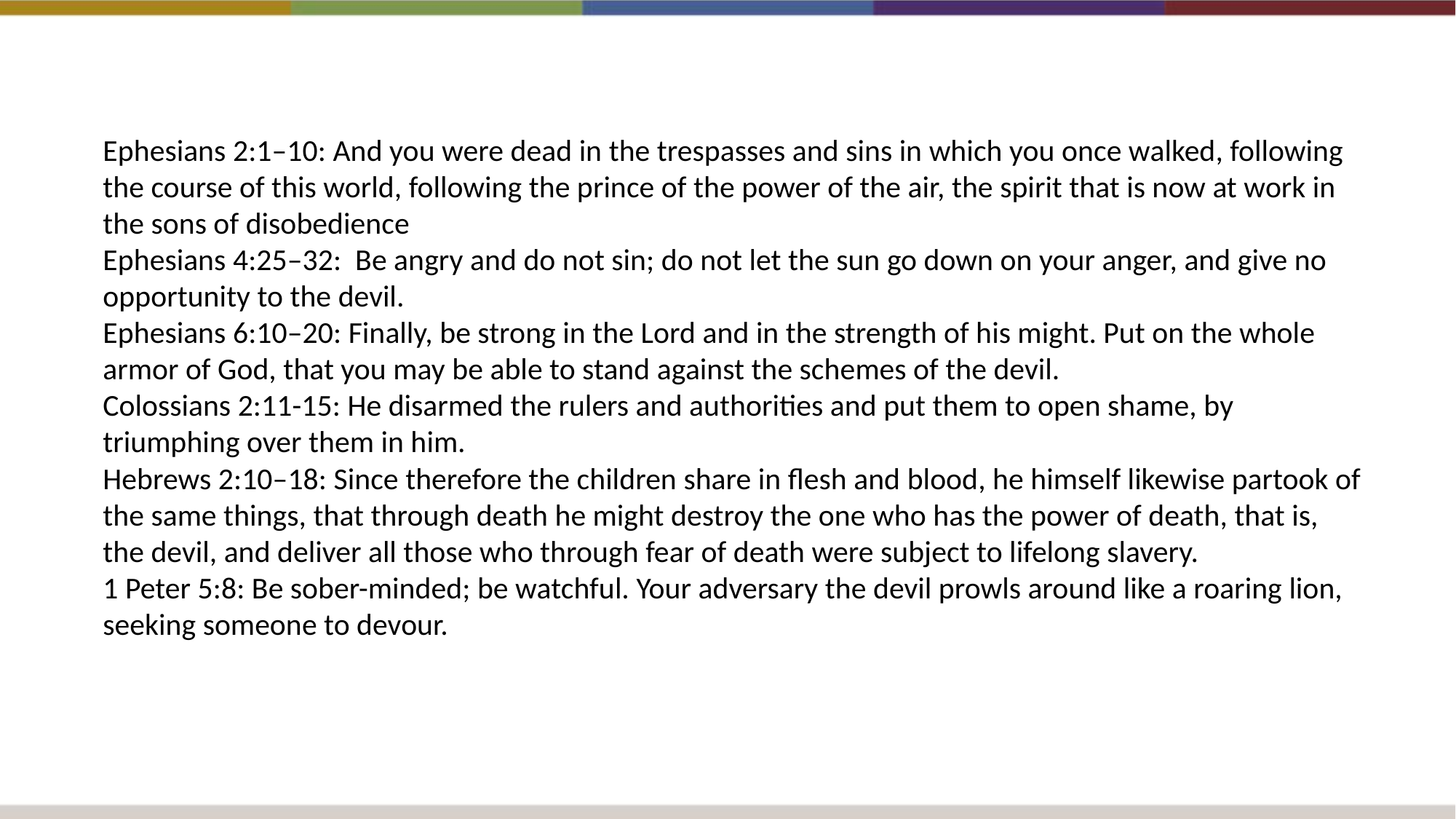

Ephesians 2:1–10: And you were dead in the trespasses and sins in which you once walked, following the course of this world, following the prince of the power of the air, the spirit that is now at work in the sons of disobedience
Ephesians 4:25–32:  Be angry and do not sin; do not let the sun go down on your anger, and give no opportunity to the devil.
Ephesians 6:10–20: Finally, be strong in the Lord and in the strength of his might. Put on the whole armor of God, that you may be able to stand against the schemes of the devil.
Colossians 2:11-15: He disarmed the rulers and authorities and put them to open shame, by triumphing over them in him.
Hebrews 2:10–18: Since therefore the children share in flesh and blood, he himself likewise partook of the same things, that through death he might destroy the one who has the power of death, that is, the devil, and deliver all those who through fear of death were subject to lifelong slavery.
1 Peter 5:8: Be sober-minded; be watchful. Your adversary the devil prowls around like a roaring lion, seeking someone to devour.